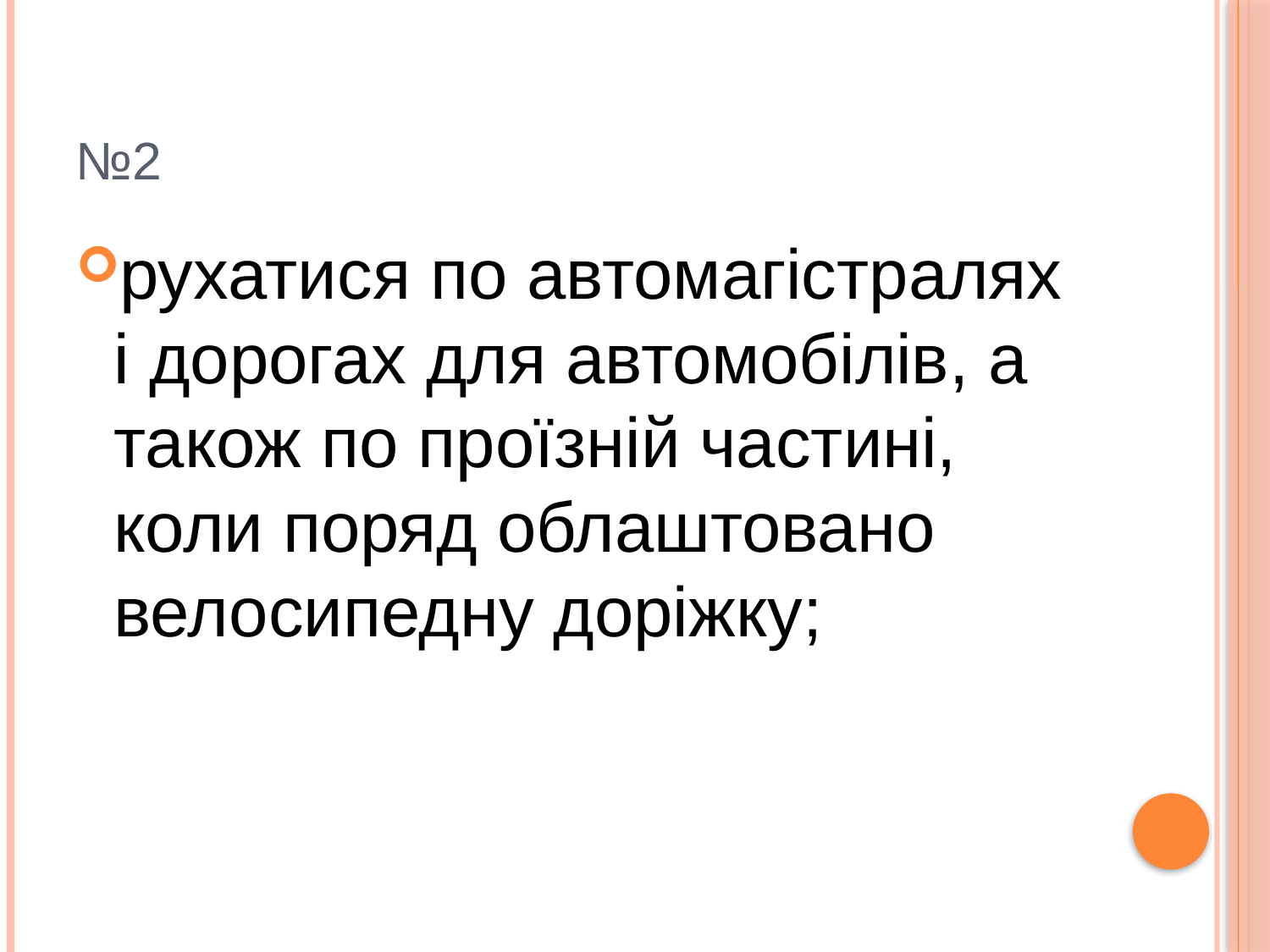

# №2
рухатися по автомагістралях і дорогах для автомобілів, а також по проїзній частині, коли поряд облаштовано велосипедну доріжку;